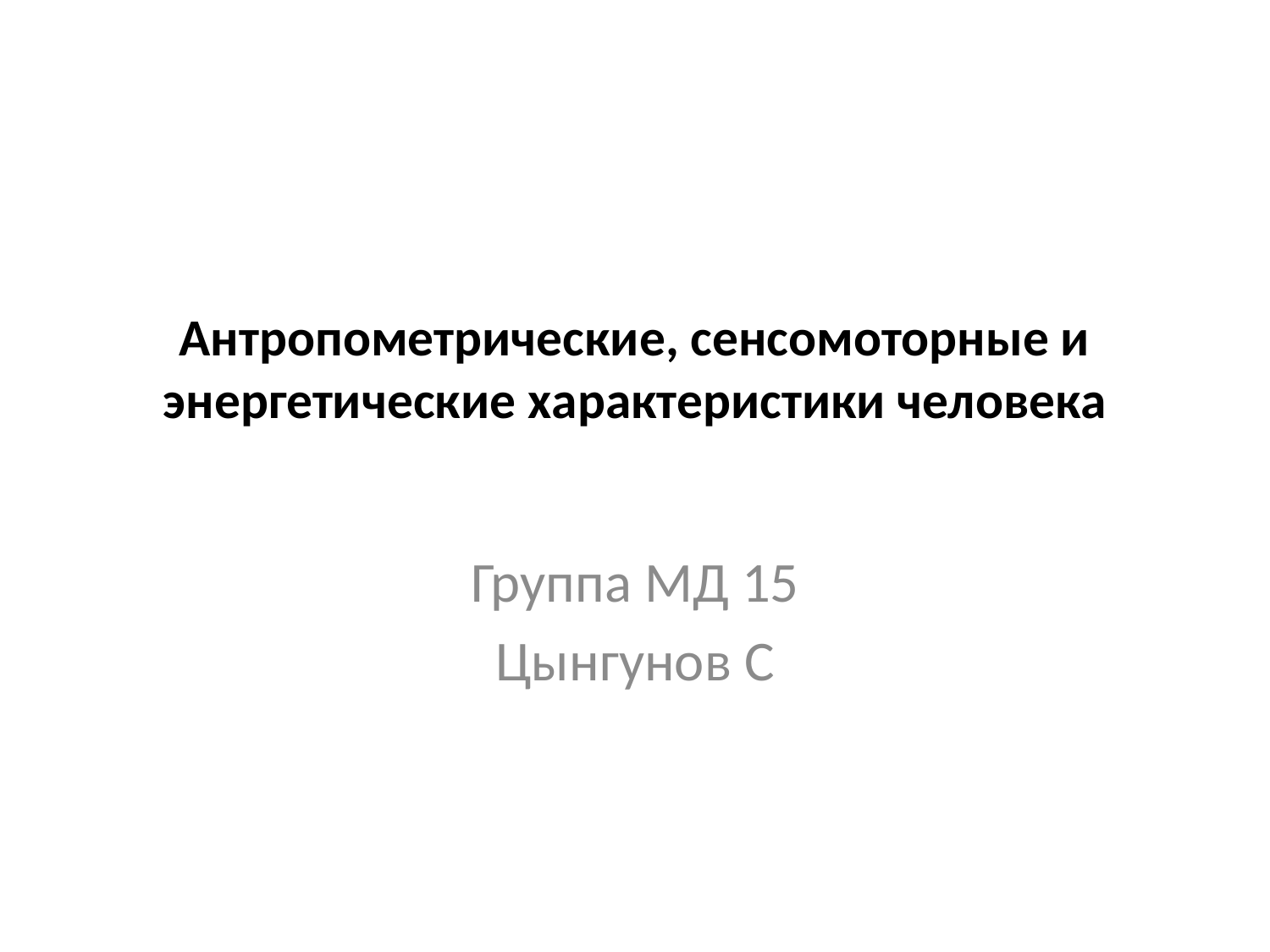

# Антропометрические, сенсомоторные и энергетические характеристики человека
Группа МД 15
Цынгунов С